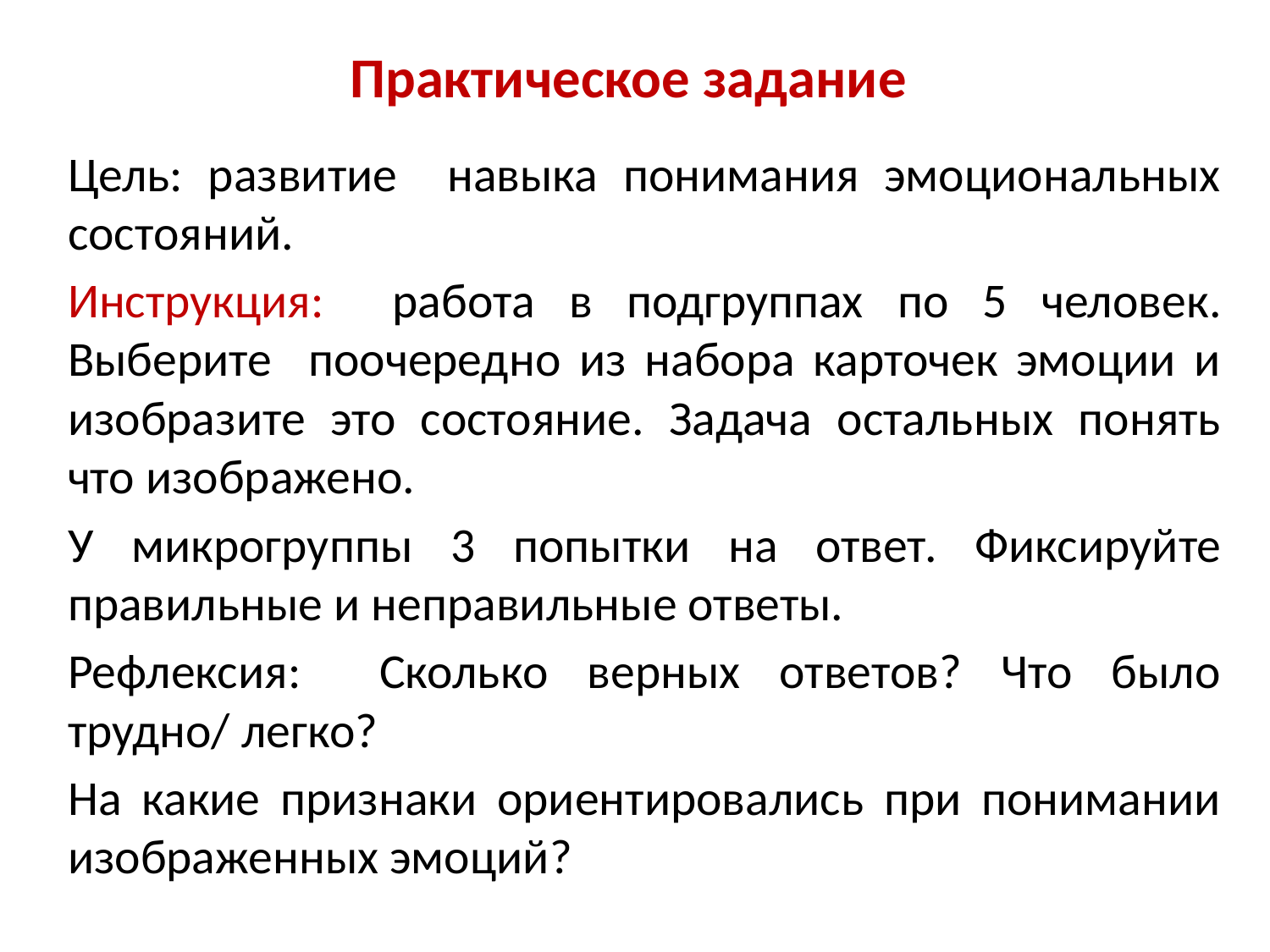

# Практическое задание
Цель: развитие  навыка понимания эмоциональных состояний.
Инструкция:  работа в подгруппах по 5 человек. Выберите  поочередно из набора карточек эмоции и изобразите это состояние. Задача остальных понять что изображено.
У микрогруппы 3 попытки на ответ. Фиксируйте правильные и неправильные ответы.
Рефлексия:  Сколько верных ответов? Что было трудно/ легко?
На какие признаки ориентировались при понимании изображенных эмоций?